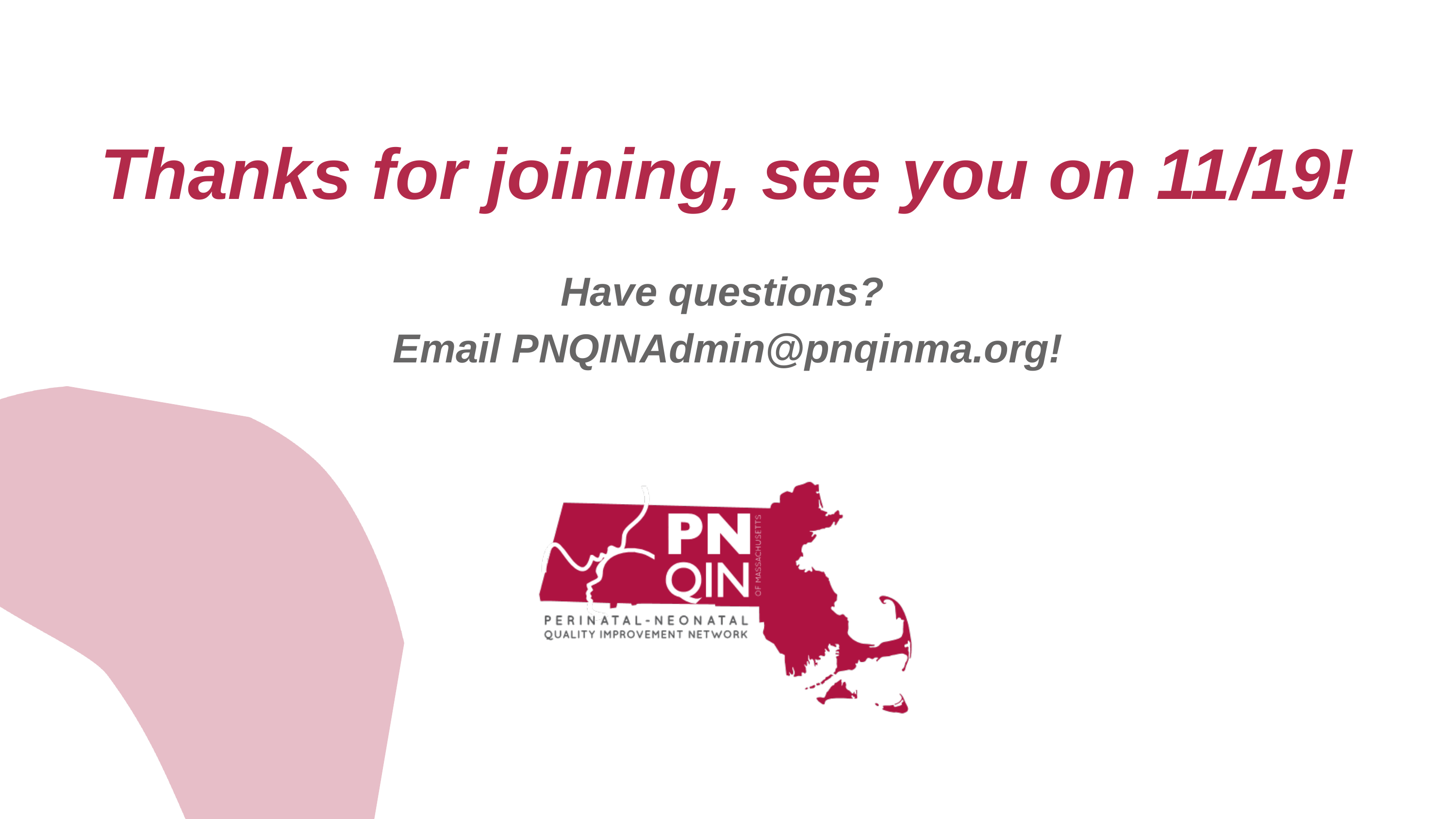

Thanks for joining, see you on 11/19!

Have questions?
Email PNQINAdmin@pnqinma.org!